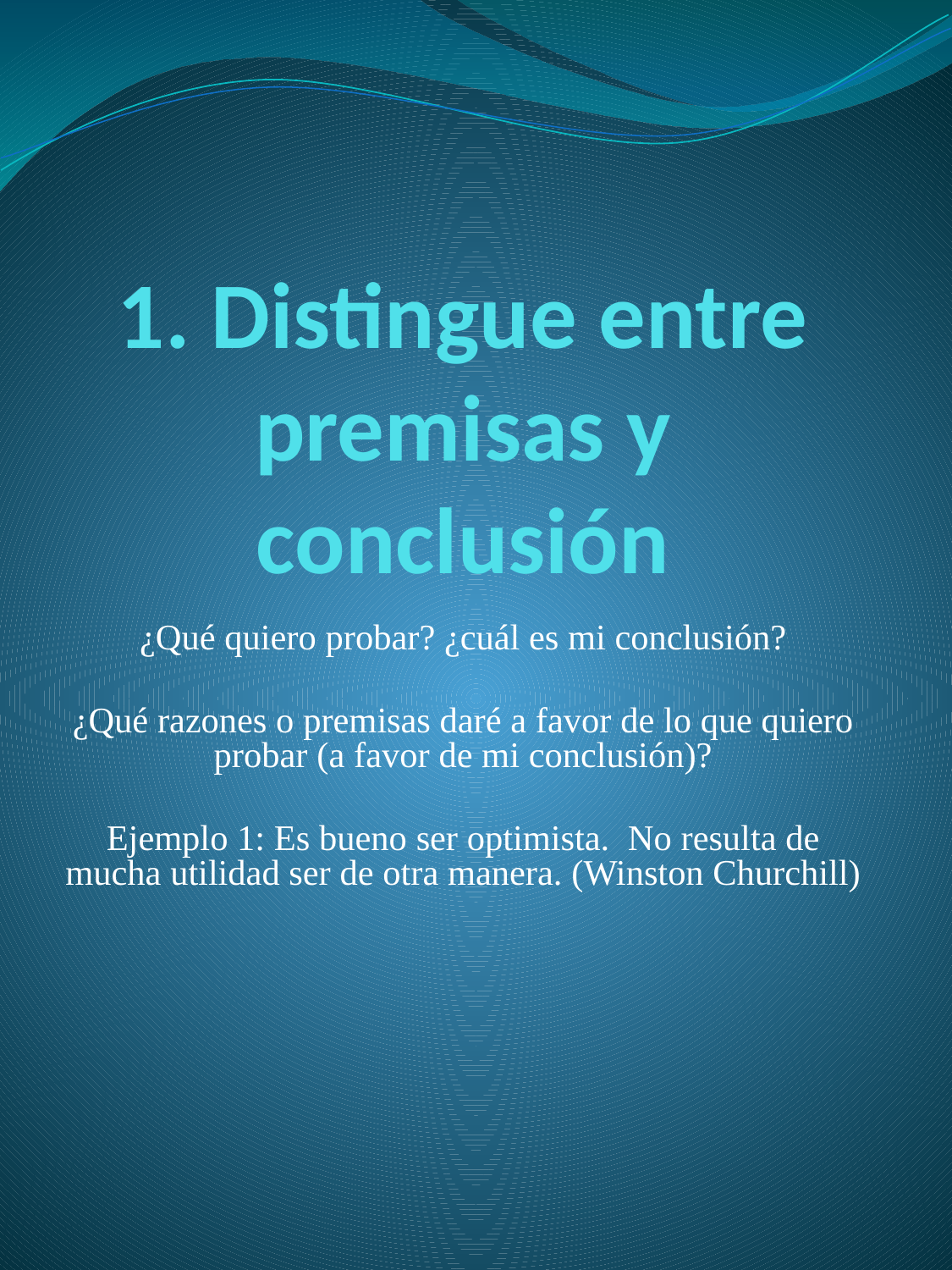

# 1. Distingue entre premisas y conclusión

¿Qué quiero probar? ¿cuál es mi conclusión?

¿Qué razones o premisas daré a favor de lo que quiero probar (a favor de mi conclusión)?

Ejemplo 1: Es bueno ser optimista.  No resulta de mucha utilidad ser de otra manera. (Winston Churchill)